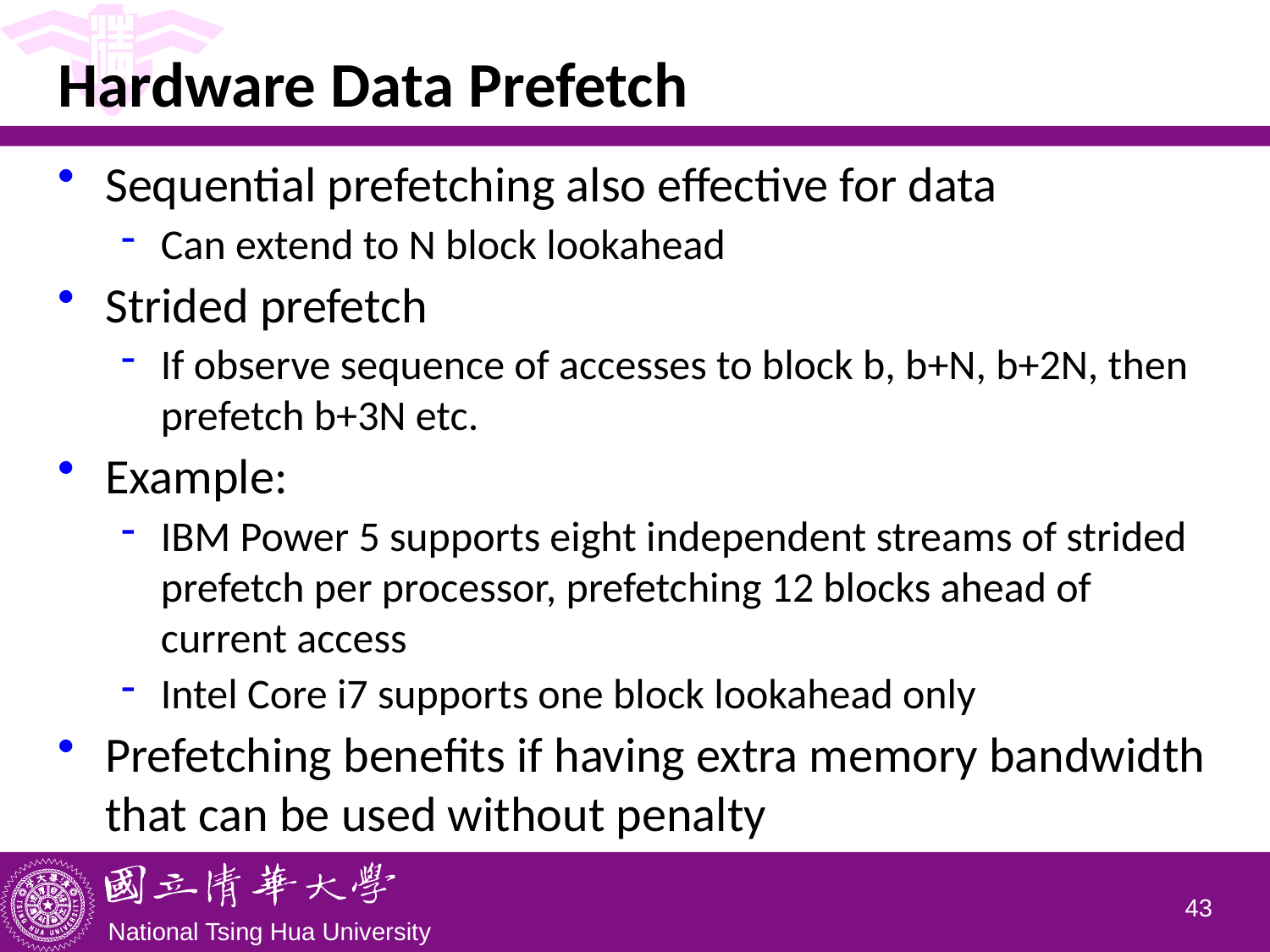

# Hardware Data Prefetch
Sequential prefetching also effective for data
Can extend to N block lookahead
Strided prefetch
If observe sequence of accesses to block b, b+N, b+2N, then prefetch b+3N etc.
Example:
IBM Power 5 supports eight independent streams of strided prefetch per processor, prefetching 12 blocks ahead of current access
Intel Core i7 supports one block lookahead only
Prefetching benefits if having extra memory bandwidth that can be used without penalty

43